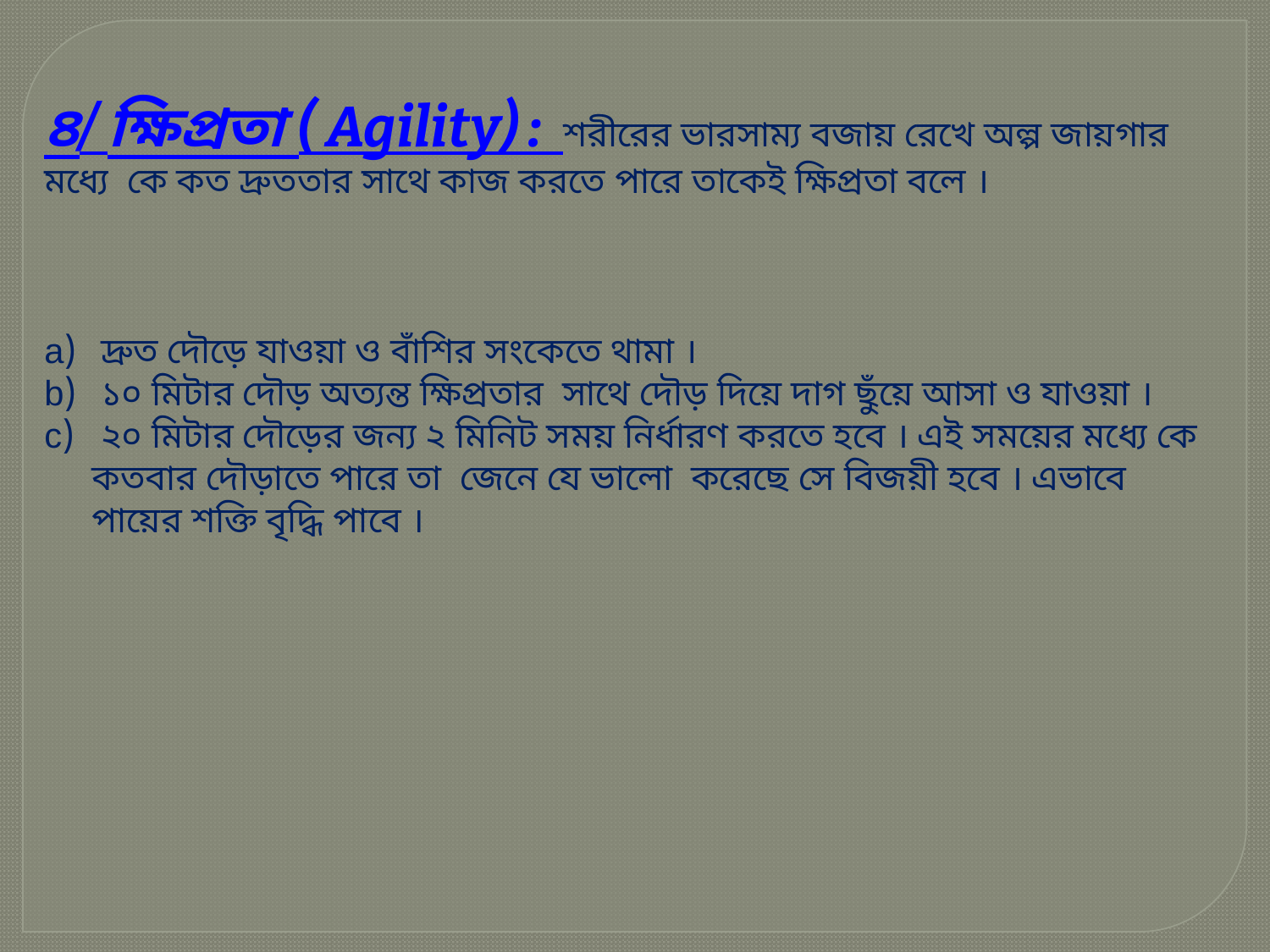

৪/ ক্ষিপ্রতা ( Agility) :  শরীরের ভারসাম্য বজায় রেখে অল্প জায়গার মধ্যে  কে কত দ্রুততার সাথে কাজ করতে পারে তাকেই ক্ষিপ্রতা বলে ।

 দ্রুত দৌড়ে যাওয়া ও বাঁশির সংকেতে থামা ।
 ১০ মিটার দৌড় অত্যন্ত ক্ষিপ্রতার  সাথে দৌড় দিয়ে দাগ ছুঁয়ে আসা ও যাওয়া ।
 ২০ মিটার দৌড়ের জন্য ২ মিনিট সময় নির্ধারণ করতে হবে । এই সময়ের মধ্যে কে কতবার দৌড়াতে পারে তা  জেনে যে ভালো  করেছে সে বিজয়ী হবে । এভাবে পায়ের শক্তি বৃদ্ধি পাবে ।